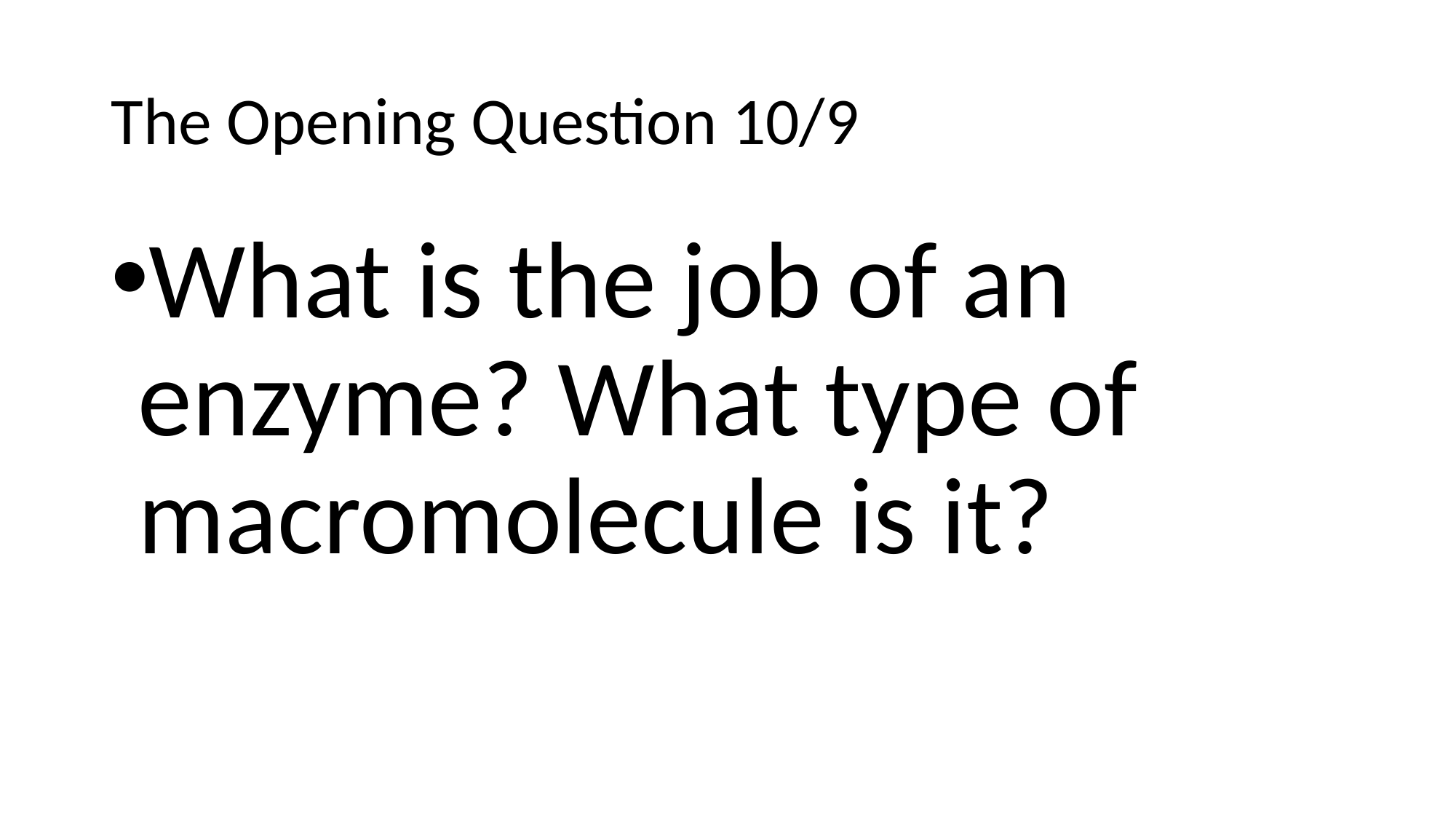

# The Opening Question 10/9
What is the job of an enzyme? What type of macromolecule is it?